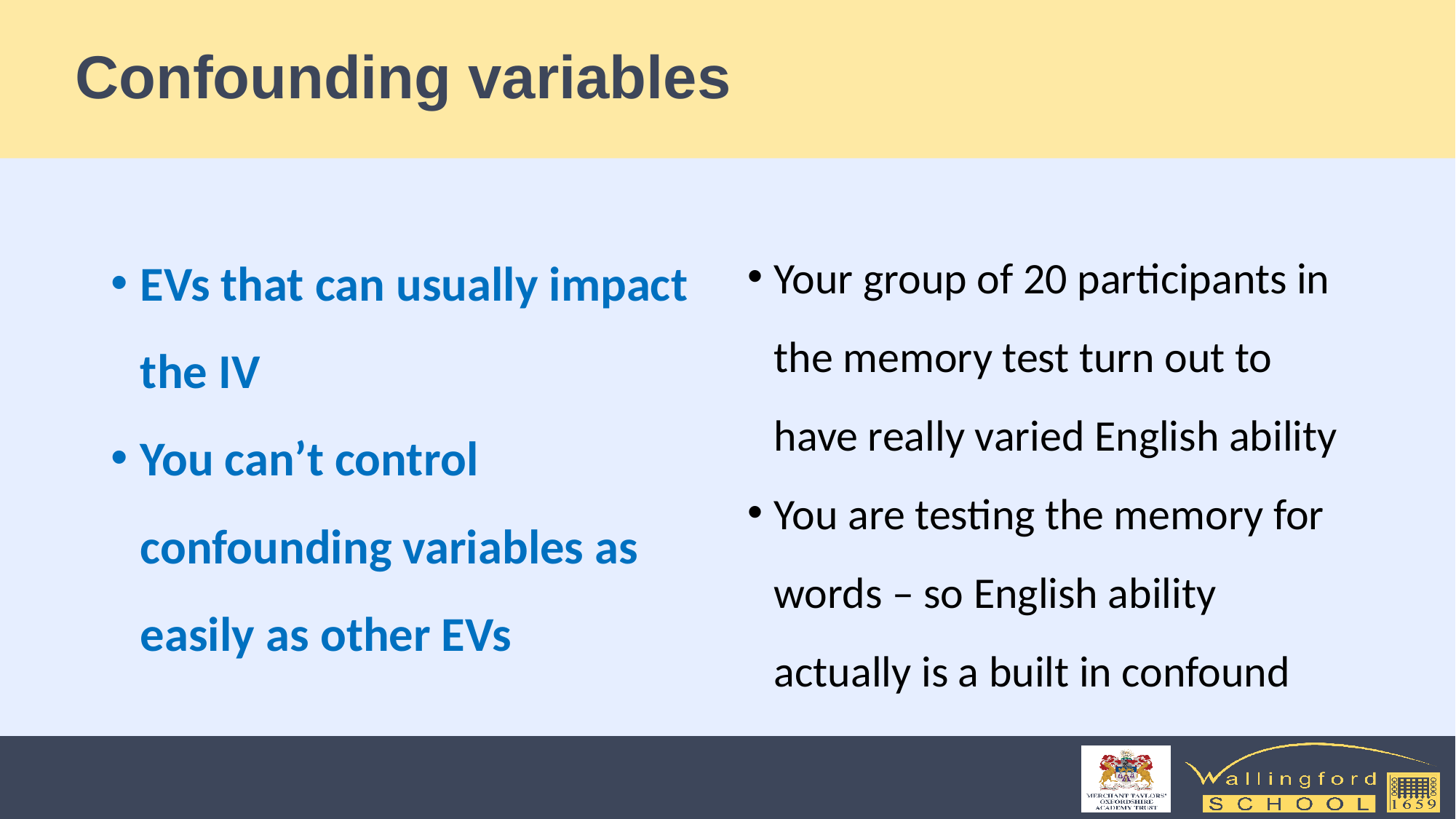

# Confounding variables
EVs that can usually impact the IV
You can’t control confounding variables as easily as other EVs
Your group of 20 participants in the memory test turn out to have really varied English ability
You are testing the memory for words – so English ability actually is a built in confound